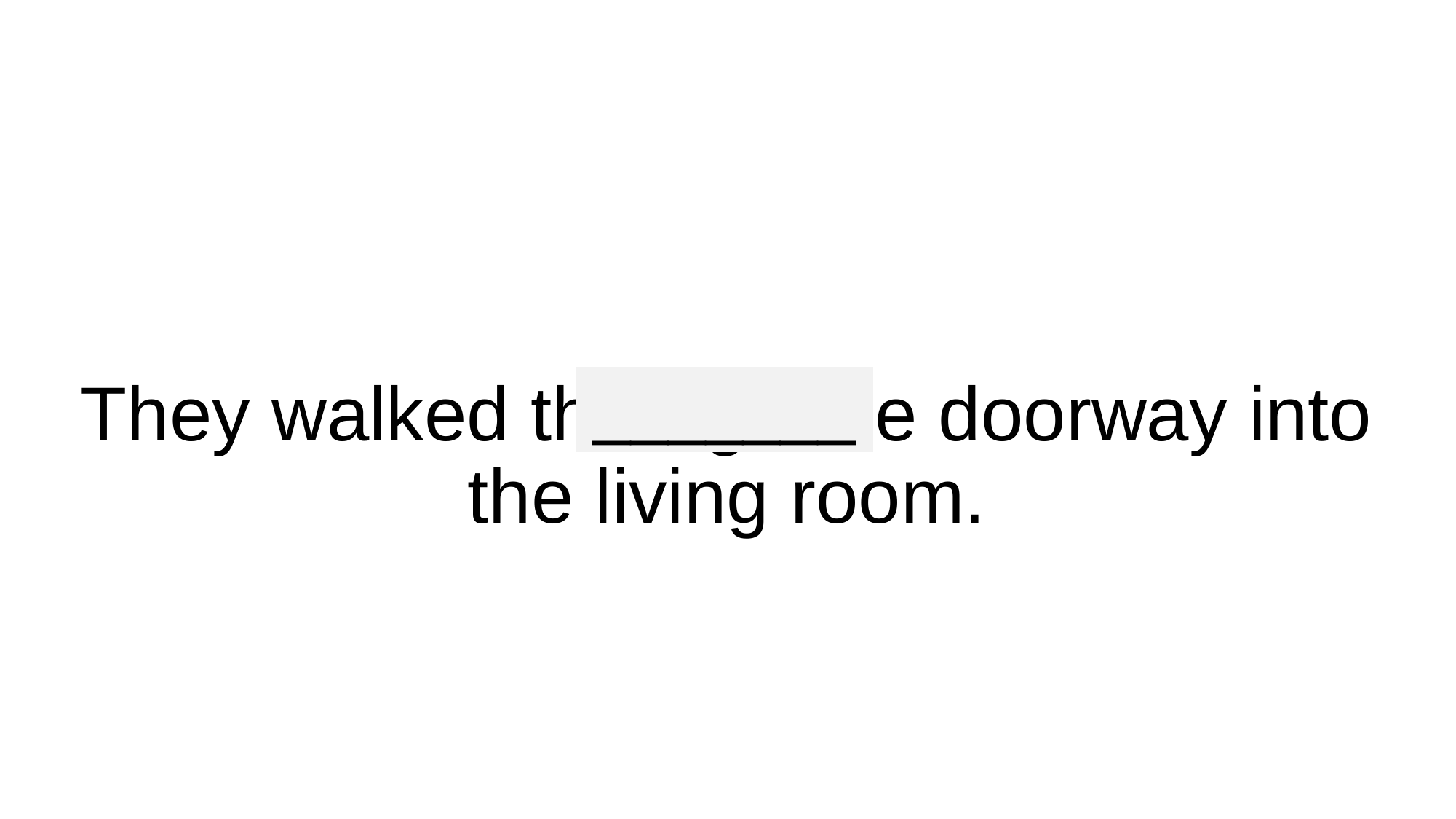

_______
# They walked through the doorway into the living room.